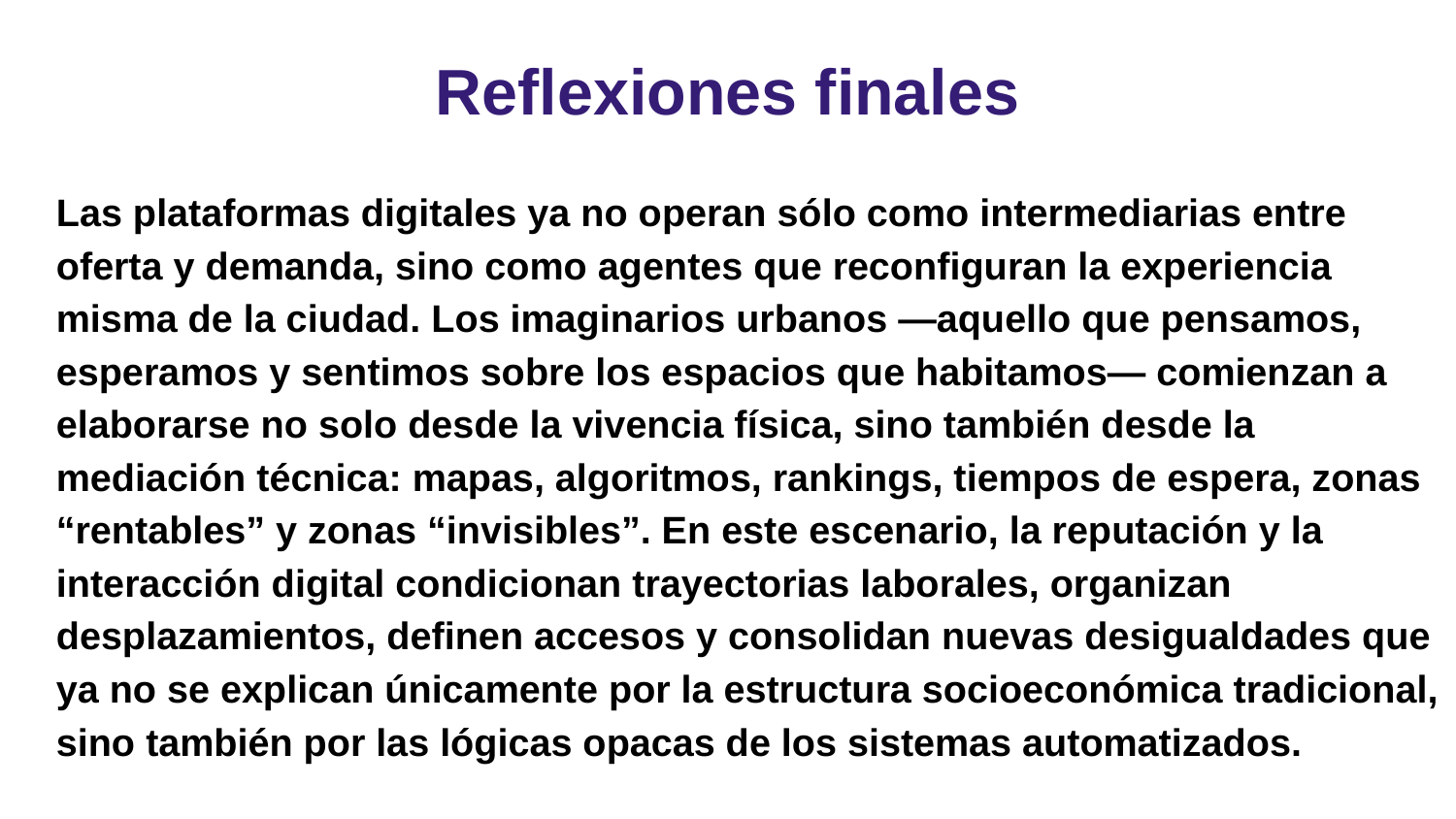

# Reflexiones finales

Las plataformas digitales ya no operan sólo como intermediarias entre oferta y demanda, sino como agentes que reconfiguran la experiencia misma de la ciudad. Los imaginarios urbanos —aquello que pensamos, esperamos y sentimos sobre los espacios que habitamos— comienzan a elaborarse no solo desde la vivencia física, sino también desde la mediación técnica: mapas, algoritmos, rankings, tiempos de espera, zonas “rentables” y zonas “invisibles”. En este escenario, la reputación y la interacción digital condicionan trayectorias laborales, organizan desplazamientos, definen accesos y consolidan nuevas desigualdades que ya no se explican únicamente por la estructura socioeconómica tradicional, sino también por las lógicas opacas de los sistemas automatizados.